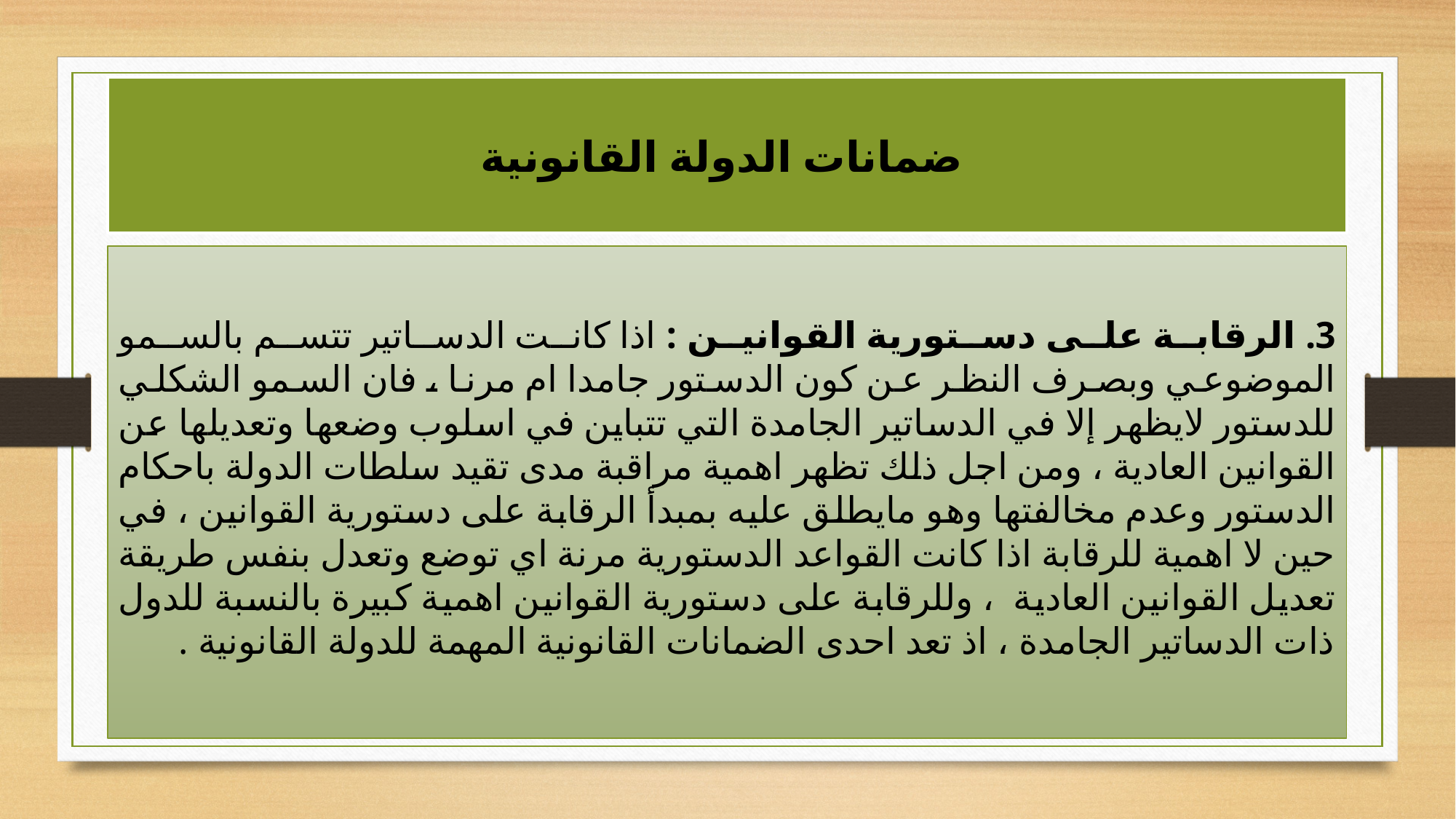

# ضمانات الدولة القانونية

3. الرقابة على دستورية القوانين : اذا كانت الدساتير تتسم بالسمو الموضوعي وبصرف النظر عن كون الدستور جامدا ام مرنا ، فان السمو الشكلي للدستور لايظهر إلا في الدساتير الجامدة التي تتباين في اسلوب وضعها وتعديلها عن القوانين العادية ، ومن اجل ذلك تظهر اهمية مراقبة مدى تقيد سلطات الدولة باحكام الدستور وعدم مخالفتها وهو مايطلق عليه بمبدأ الرقابة على دستورية القوانين ، في حين لا اهمية للرقابة اذا كانت القواعد الدستورية مرنة اي توضع وتعدل بنفس طريقة تعديل القوانين العادية  ، وللرقابة على دستورية القوانين اهمية كبيرة بالنسبة للدول ذات الدساتير الجامدة ، اذ تعد احدى الضمانات القانونية المهمة للدولة القانونية .